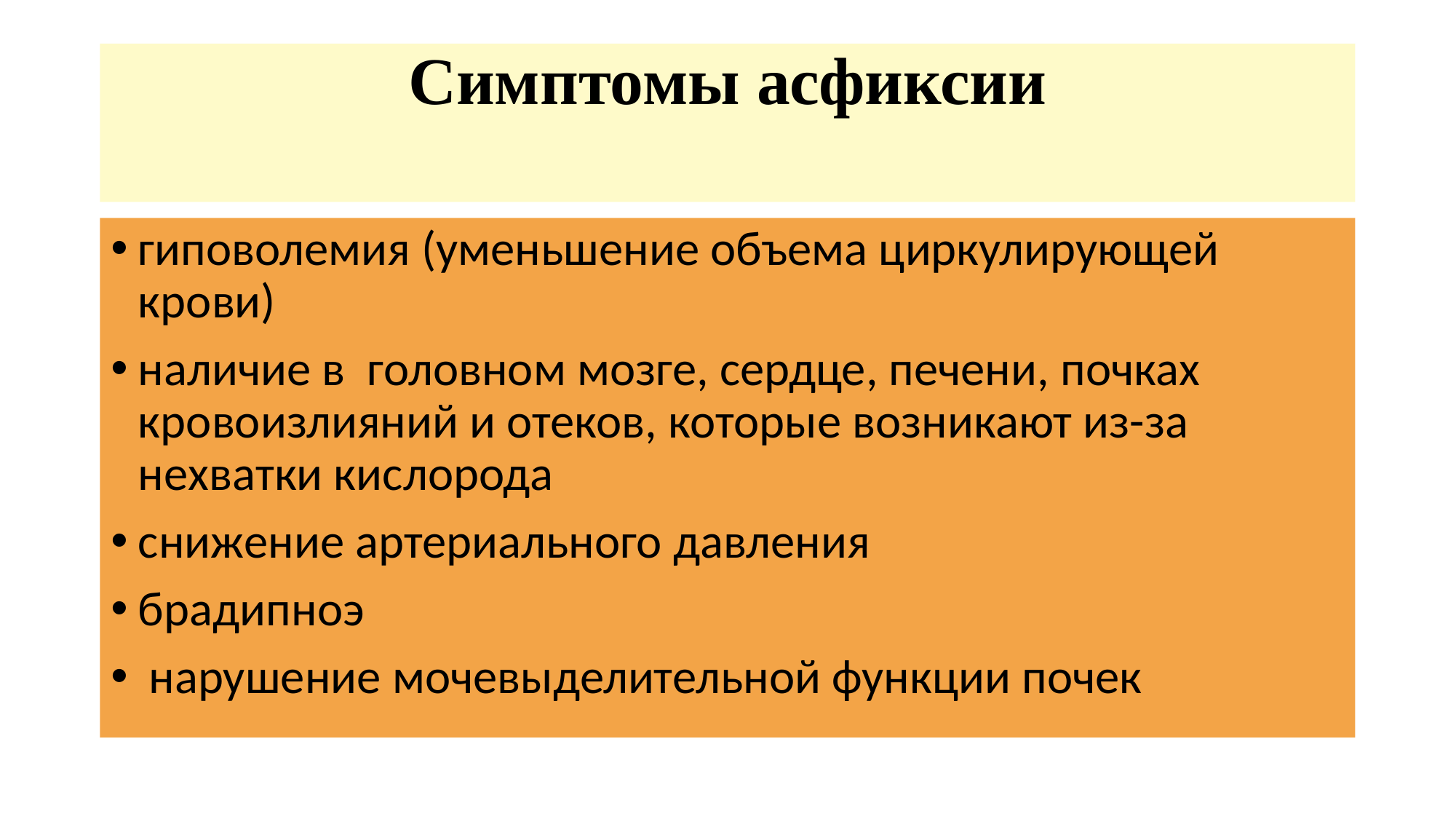

# Симптомы асфиксии
гиповолемия (уменьшение объема циркулирующей крови)
наличие в  головном мозге, сердце, печени, почках кровоизлияний и отеков, которые возникают из-за нехватки кислорода
снижение артериального давления
брадипноэ
 нарушение мочевыделительной функции почек